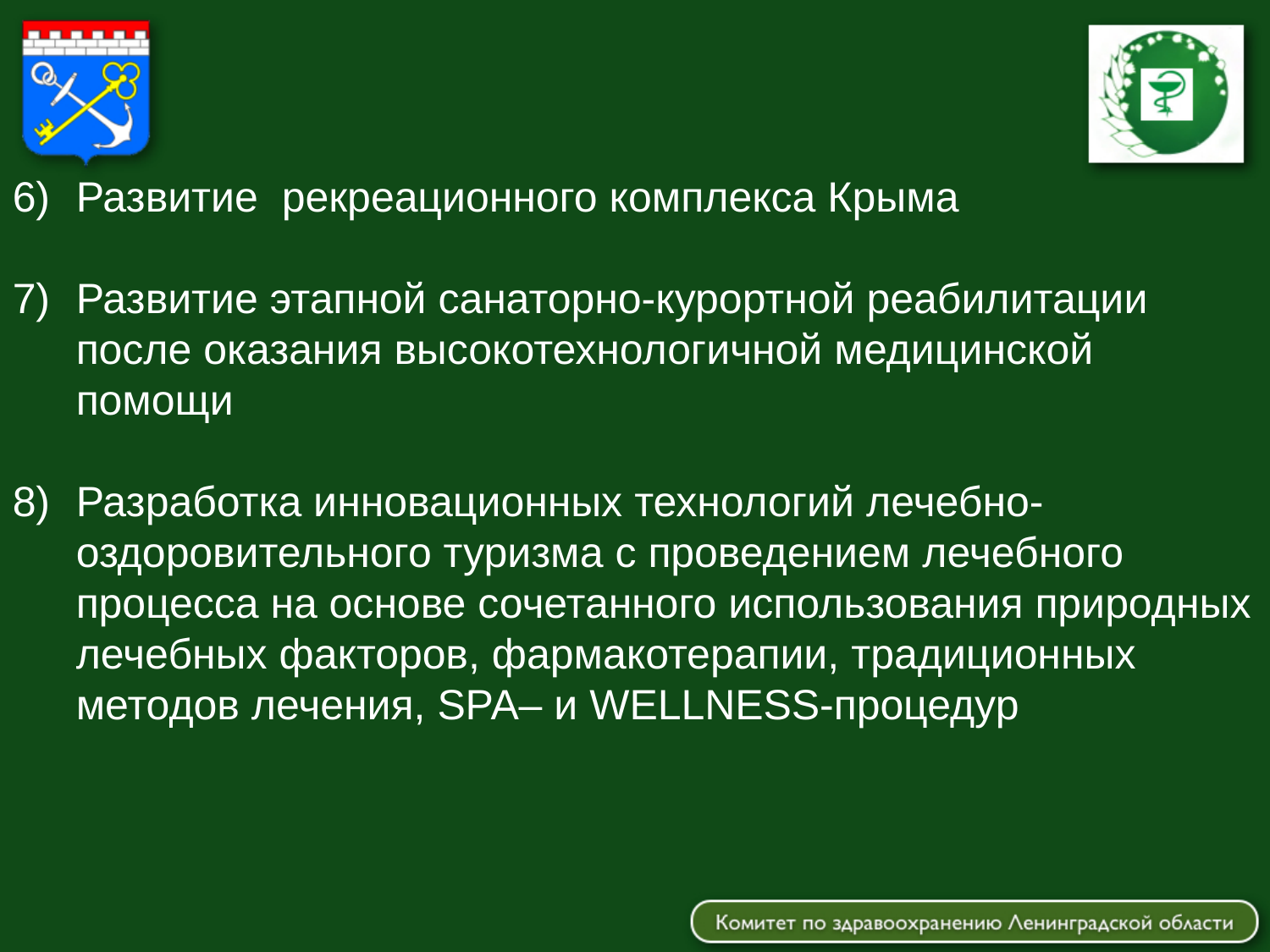

#
Развитие  рекреационного комплекса Крыма

Развитие этапной санаторно-курортной реабилитации после оказания высокотехнологичной медицинской помощи

Разработка инновационных технологий лечебно-оздоровительного туризма с проведением лечебного процесса на основе сочетанного использования природных лечебных факторов, фармакотерапии, традиционных методов лечения, SPA– и WELLNESS-процедур